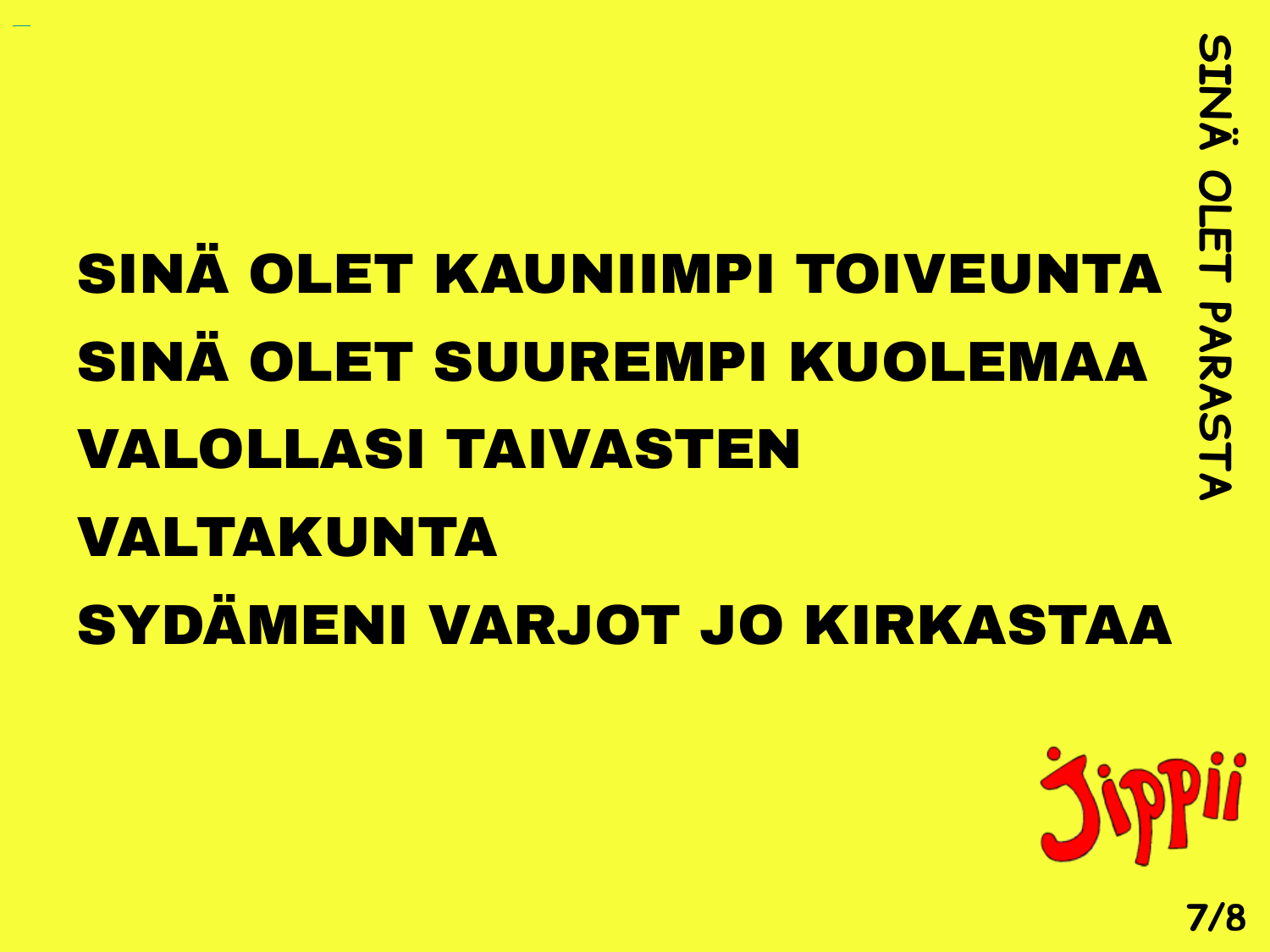

SINÄ OLET KAUNIIMPI TOIVEUNTA
SINÄ OLET SUUREMPI KUOLEMAA
VALOLLASI TAIVASTEN VALTAKUNTA
SYDÄMENI VARJOT JO KIRKASTAA

SINÄ OLET PARASTA
7/8